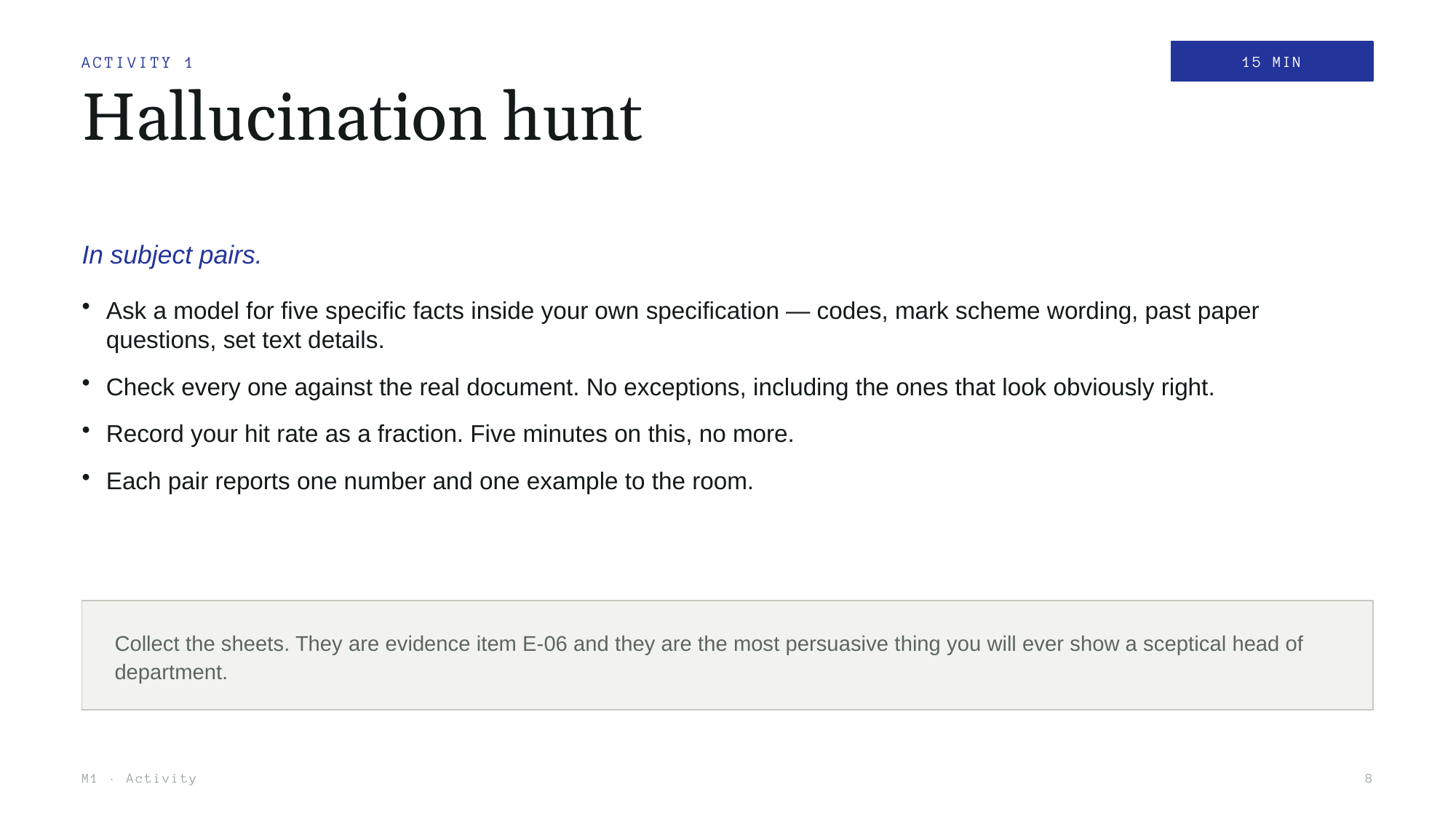

15 MIN
ACTIVITY 1
Hallucination hunt
In subject pairs.
Ask a model for five specific facts inside your own specification — codes, mark scheme wording, past paper questions, set text details.
Check every one against the real document. No exceptions, including the ones that look obviously right.
Record your hit rate as a fraction. Five minutes on this, no more.
Each pair reports one number and one example to the room.

Collect the sheets. They are evidence item E-06 and they are the most persuasive thing you will ever show a sceptical head of department.
M1 · Activity
8